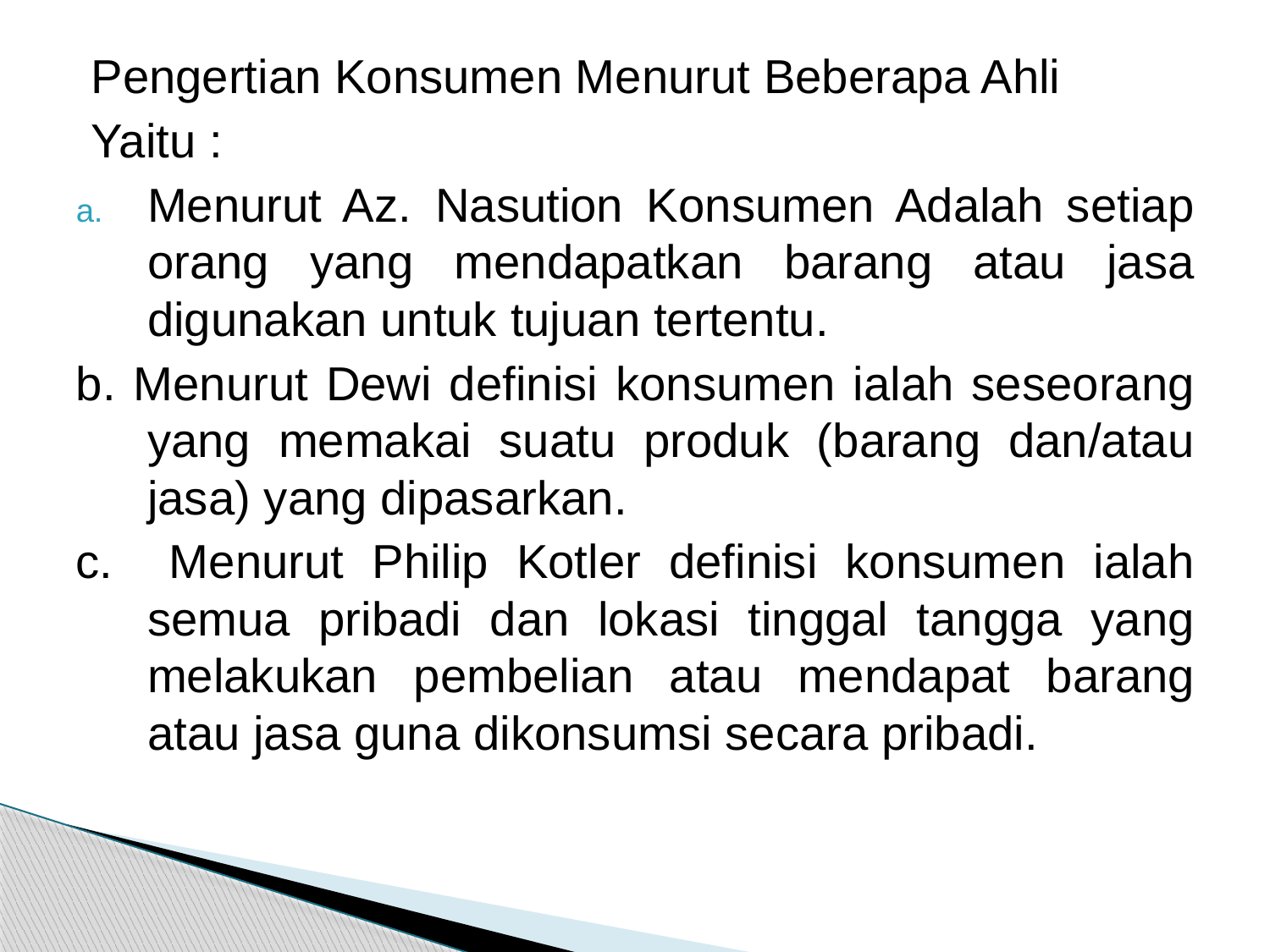

Pengertian Konsumen Menurut Beberapa Ahli
Yaitu :
Menurut Az. Nasution Konsumen Adalah setiap orang yang mendapatkan barang atau jasa digunakan untuk tujuan tertentu.
b. Menurut Dewi definisi konsumen ialah seseorang yang memakai suatu produk (barang dan/atau jasa) yang dipasarkan.
c.  Menurut Philip Kotler definisi konsumen ialah semua pribadi dan lokasi tinggal tangga yang melakukan pembelian atau mendapat barang atau jasa guna dikonsumsi secara pribadi.